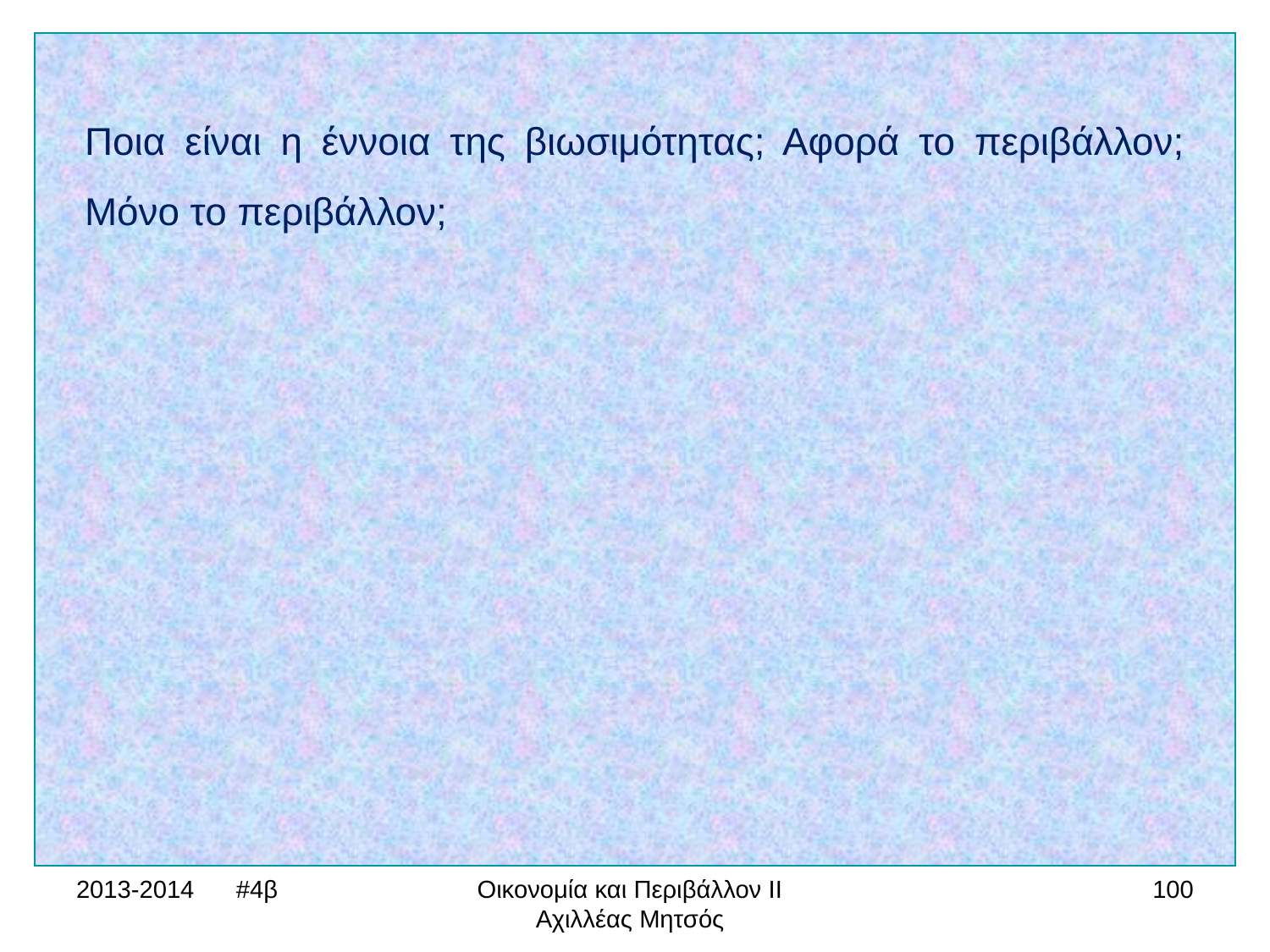

Ποια είναι η έννοια της βιωσιμότητας; Αφορά το περιβάλλον; Μόνο το περιβάλλον;
2013-2014      #4β
Οικονομία και Περιβάλλον ΙΙ Αχιλλέας Μητσός
100